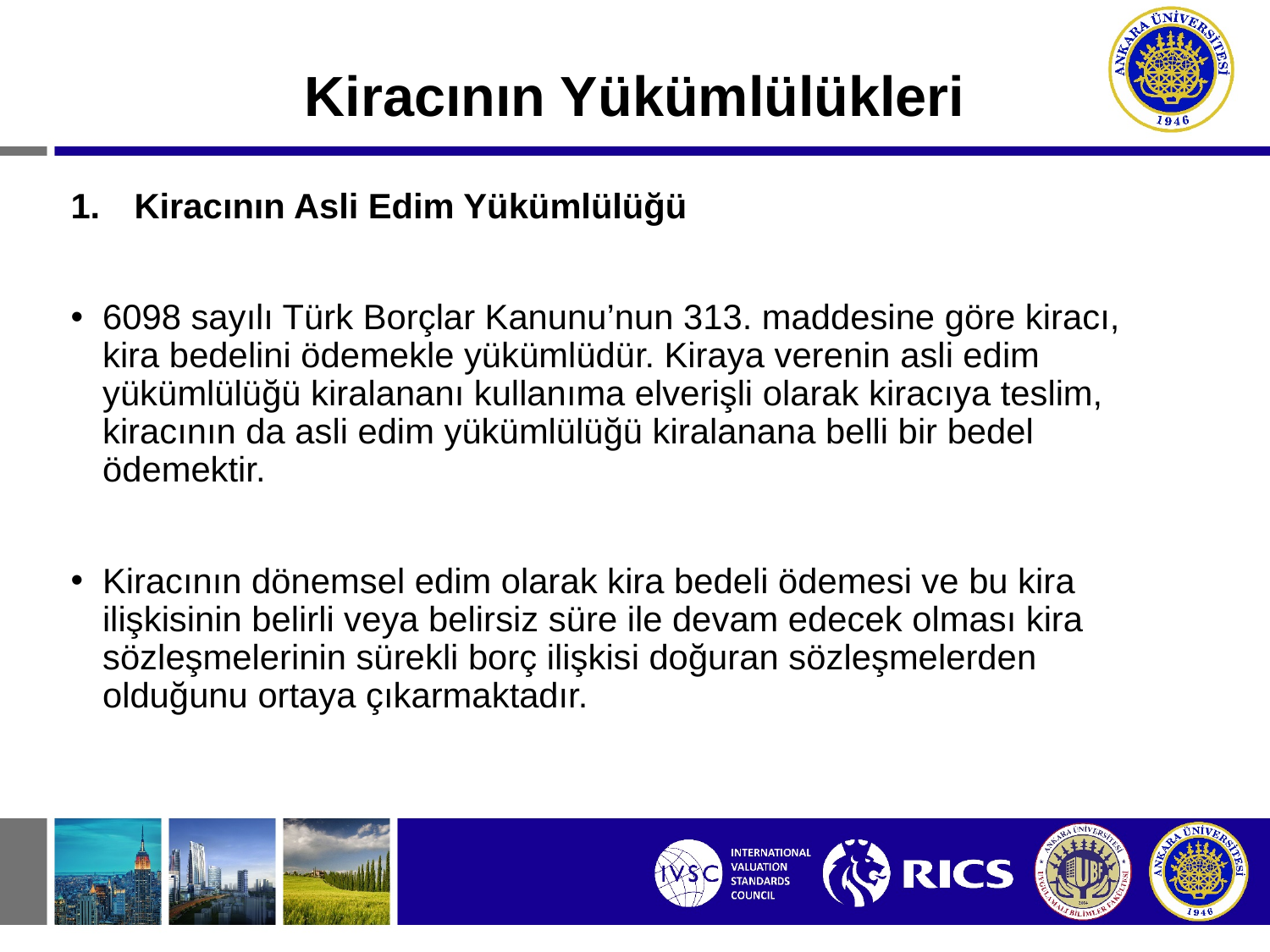

# Kiracının Yükümlülükleri
Kiracının Asli Edim Yükümlülüğü

6098 sayılı Türk Borçlar Kanunu’nun 313. maddesine göre kiracı, kira bedelini ödemekle yükümlüdür. Kiraya verenin asli edim yükümlülüğü kiralananı kullanıma elverişli olarak kiracıya teslim, kiracının da asli edim yükümlülüğü kiralanana belli bir bedel ödemektir.

Kiracının dönemsel edim olarak kira bedeli ödemesi ve bu kira ilişkisinin belirli veya belirsiz süre ile devam edecek olması kira sözleşmelerinin sürekli borç ilişkisi doğuran sözleşmelerden olduğunu ortaya çıkarmaktadır.